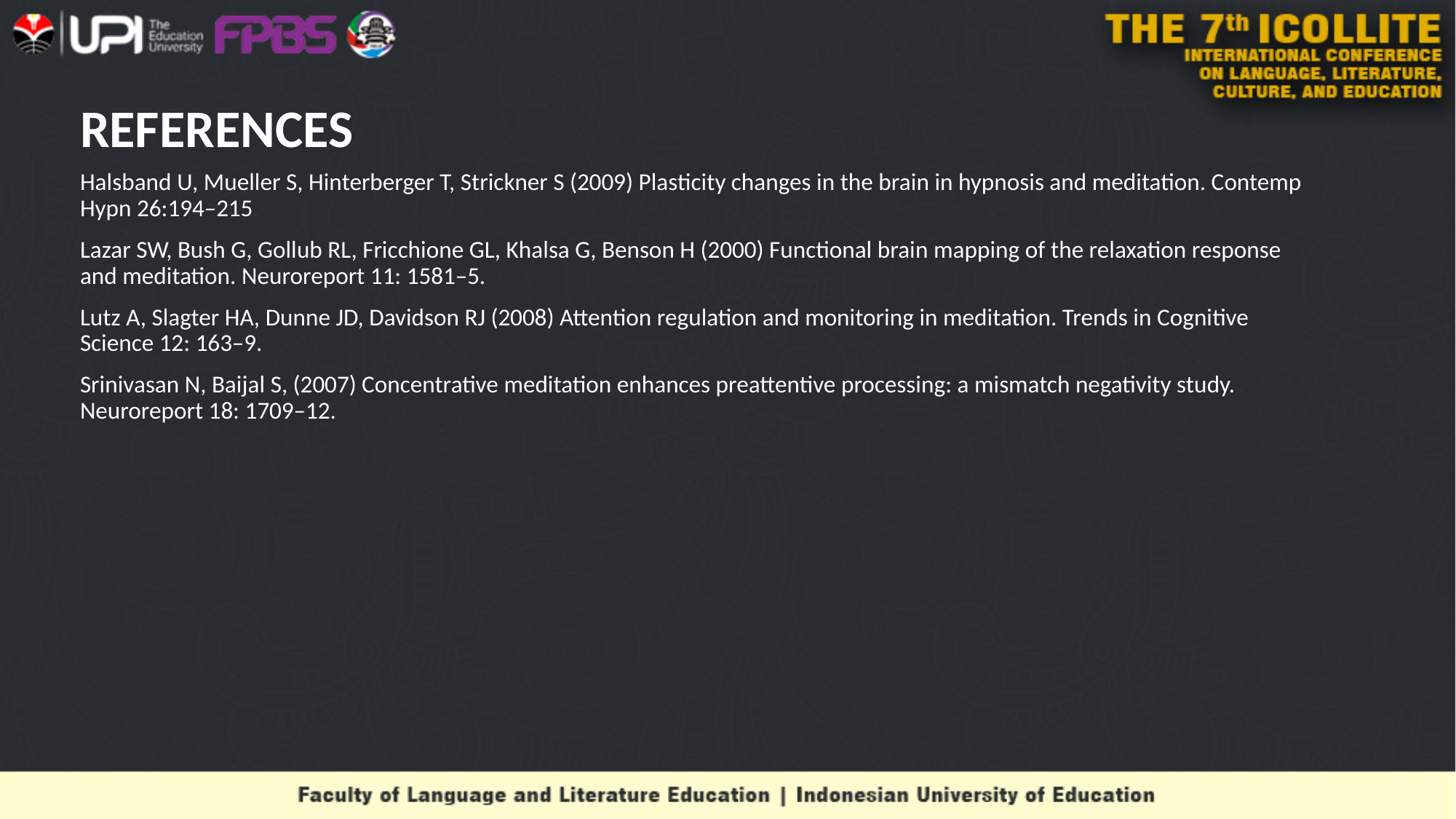

# REFERENCES
Halsband U, Mueller S, Hinterberger T, Strickner S (2009) Plasticity changes in the brain in hypnosis and meditation. Contemp Hypn 26:194–215
Lazar SW, Bush G, Gollub RL, Fricchione GL, Khalsa G, Benson H (2000) Functional brain mapping of the relaxation response and meditation. Neuroreport 11: 1581–5.
Lutz A, Slagter HA, Dunne JD, Davidson RJ (2008) Attention regulation and monitoring in meditation. Trends in Cognitive Science 12: 163–9.
Srinivasan N, Baijal S, (2007) Concentrative meditation enhances preattentive processing: a mismatch negativity study. Neuroreport 18: 1709–12.